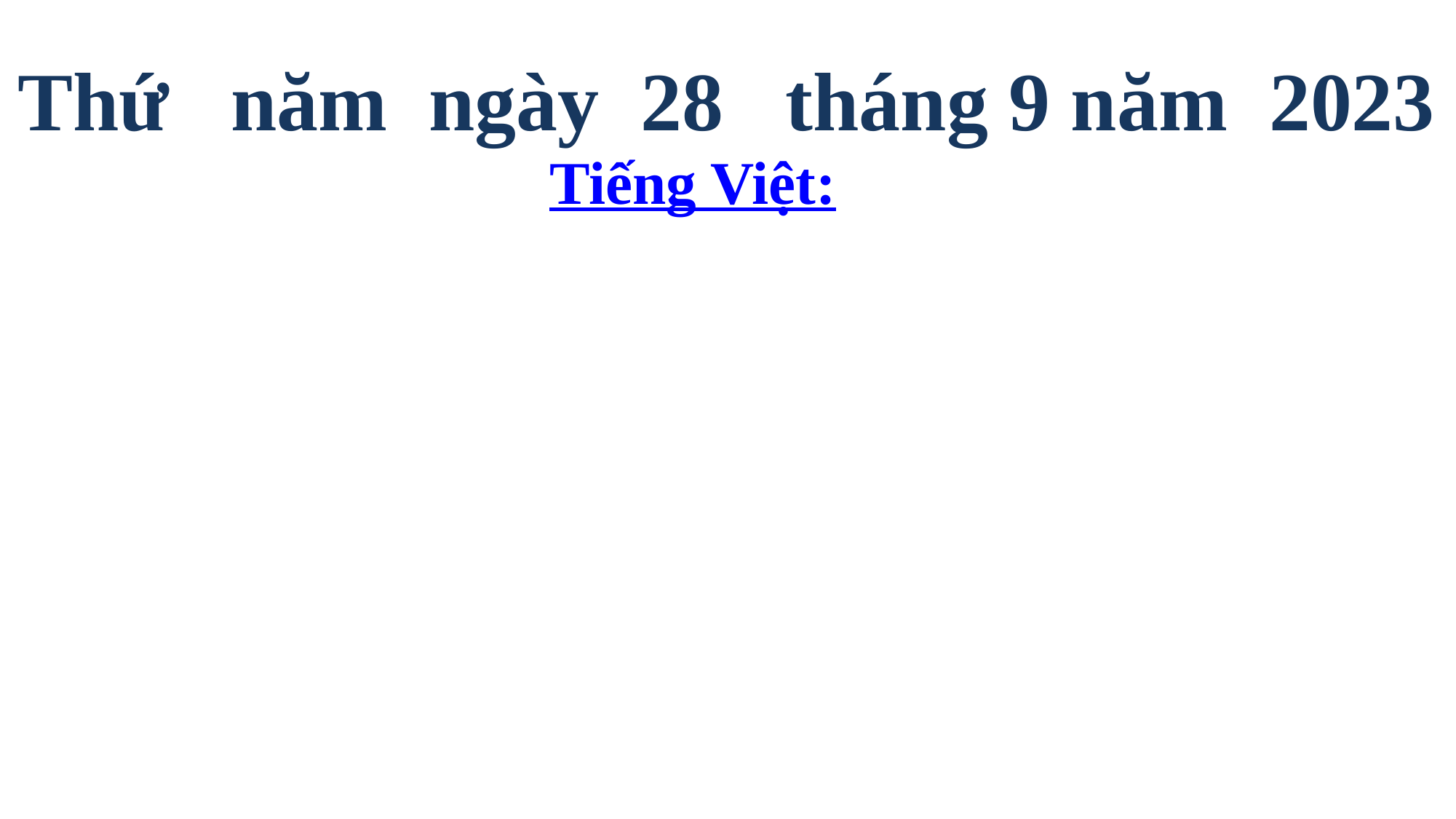

Thứ   năm  ngày  28   tháng 9 năm  2023
Tiếng Việt: